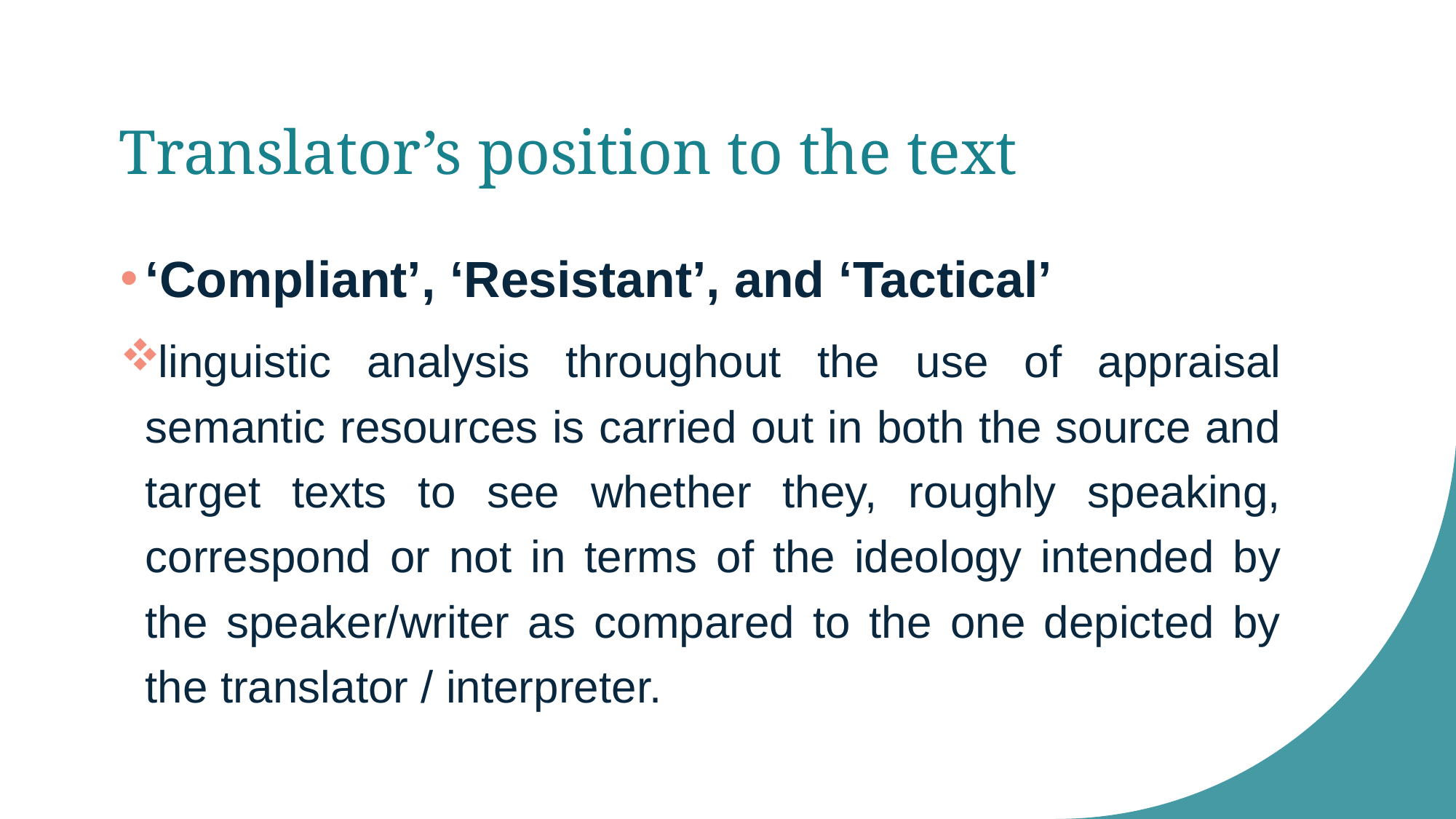

# Translator’s position to the text
‘Compliant’, ‘Resistant’, and ‘Tactical’
linguistic analysis throughout the use of appraisal semantic resources is carried out in both the source and target texts to see whether they, roughly speaking, correspond or not in terms of the ideology intended by the speaker/writer as compared to the one depicted by the translator / interpreter.